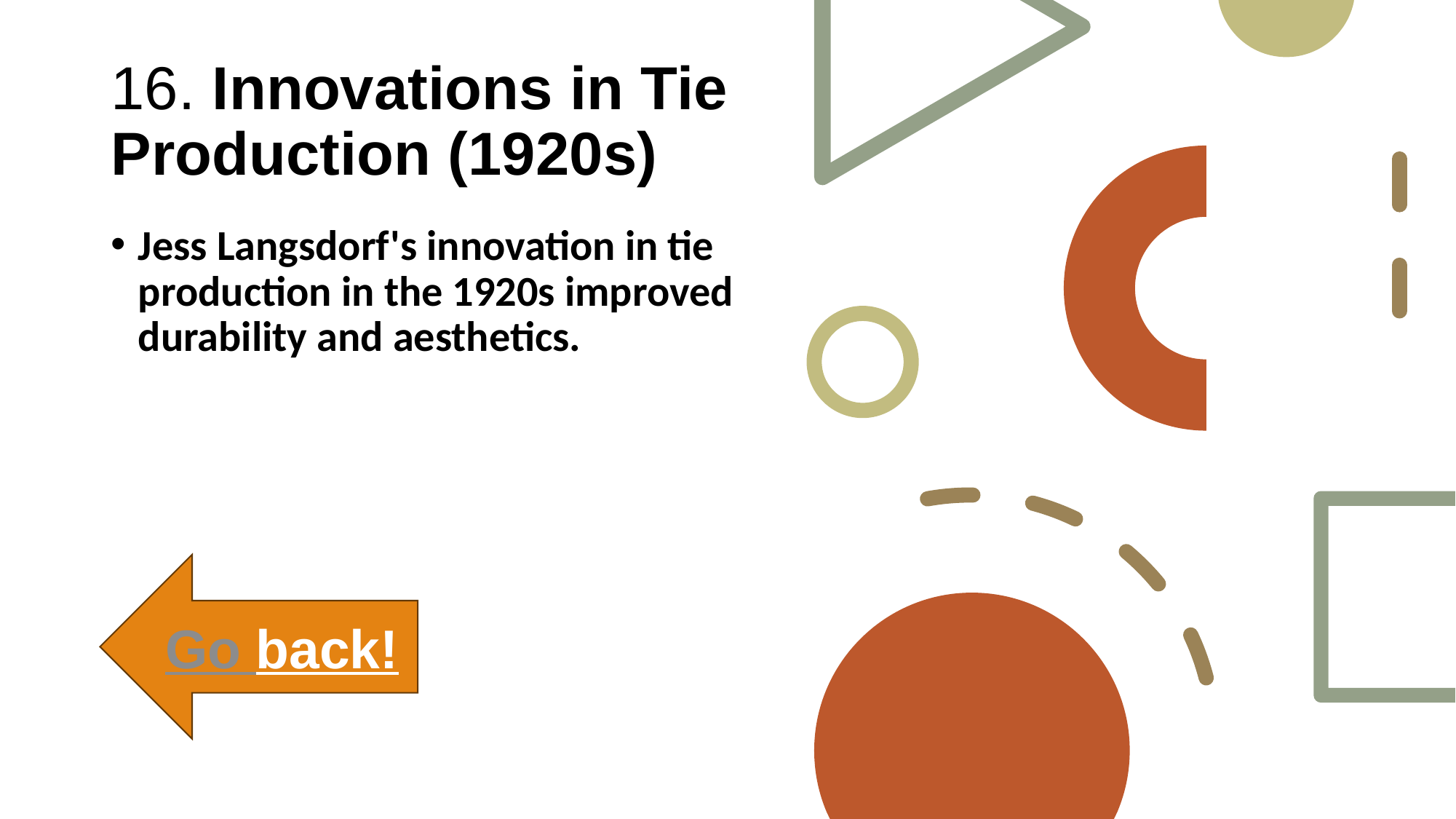

# 16. Innovations in Tie Production (1920s)

Jess Langsdorf's innovation in tie production in the 1920s improved durability and aesthetics.

Go back!